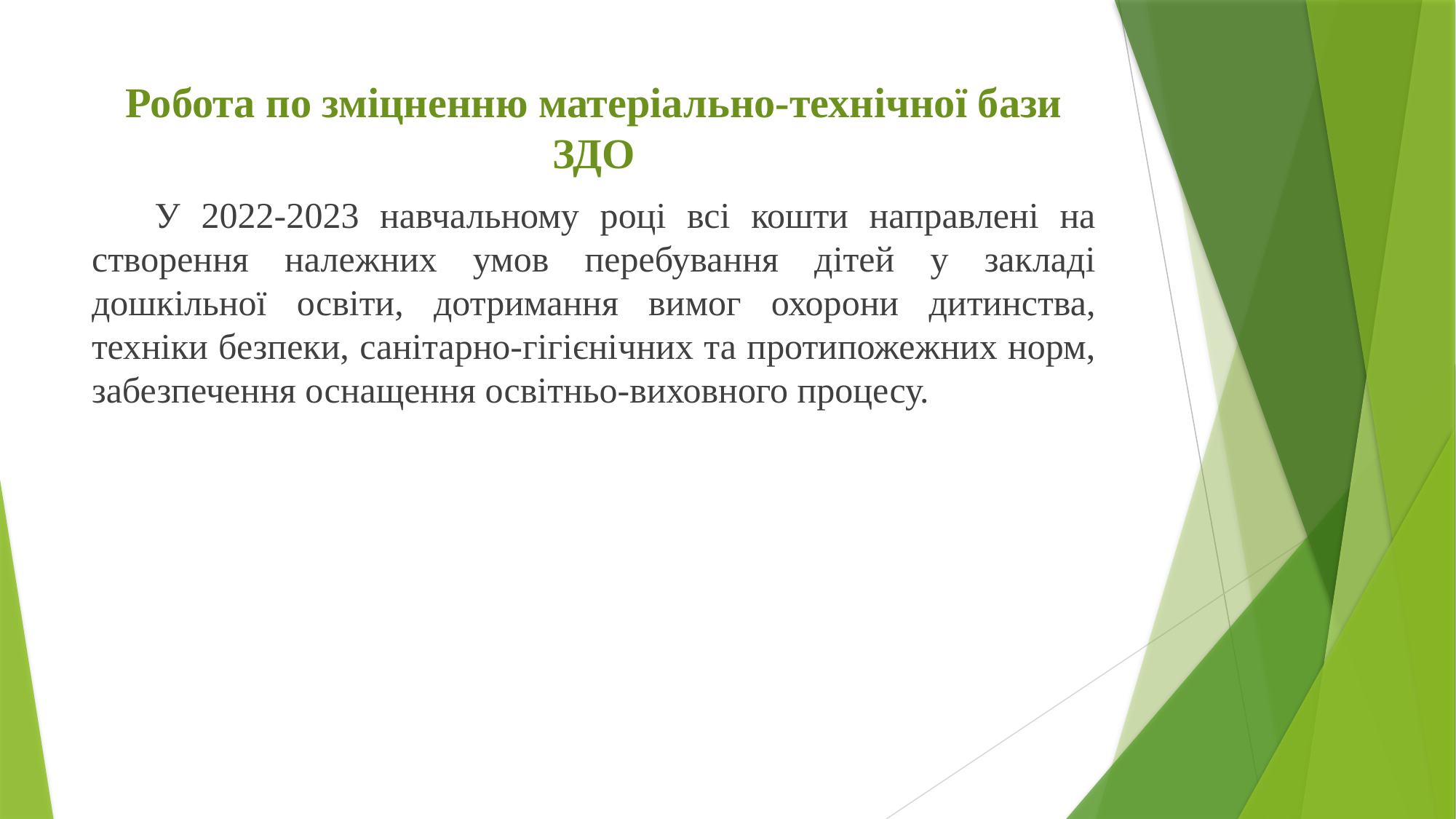

Робота по зміцненню матеріально-технічної бази ЗДО
   У 2022-2023 навчальному році всі кошти направлені на створення належних умов перебування дітей у закладі дошкільної освіти, дотримання вимог охорони дитинства, техніки безпеки, санітарно-гігієнічних та протипожежних норм, забезпечення оснащення освітньо-виховного процесу.